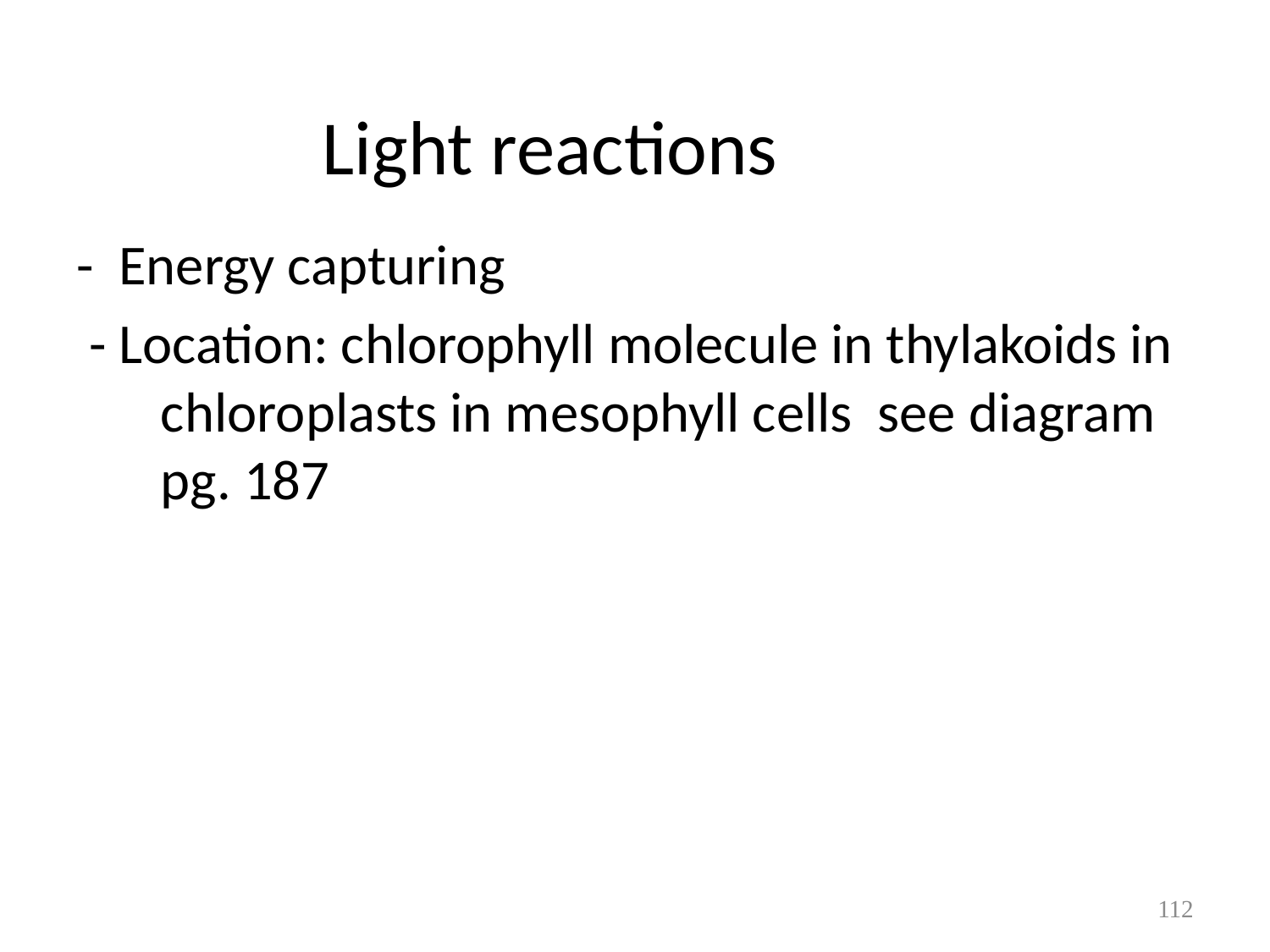

# Light reactions
-  Energy capturing
 - Location: chlorophyll molecule in thylakoids in chloroplasts in mesophyll cells  see diagram pg. 187
112